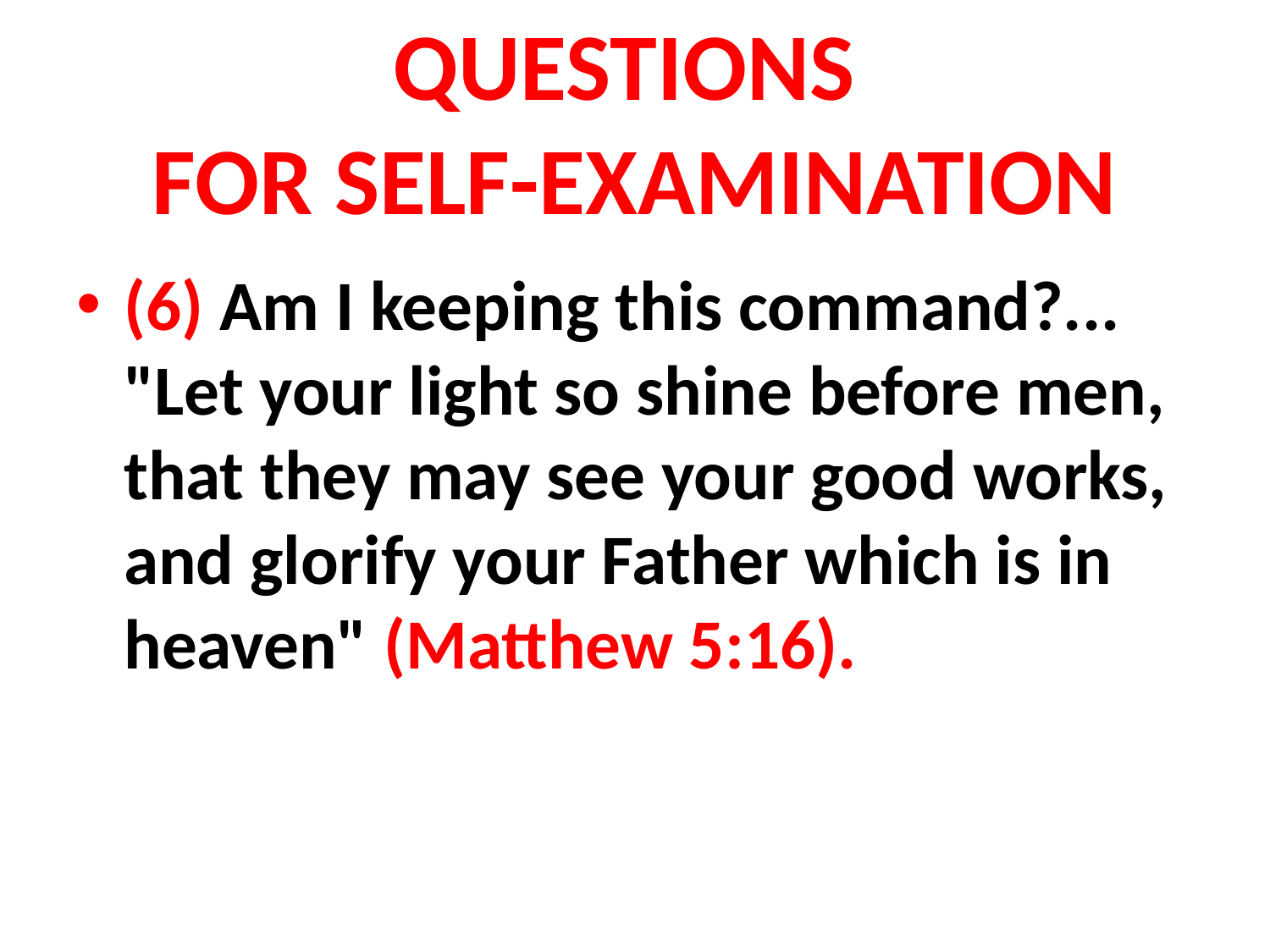

# QUESTIONS FOR SELF-EXAMINATION
(6) Am I keeping this command?... "Let your light so shine before men, that they may see your good works, and glorify your Father which is in heaven" (Matthew 5:16).